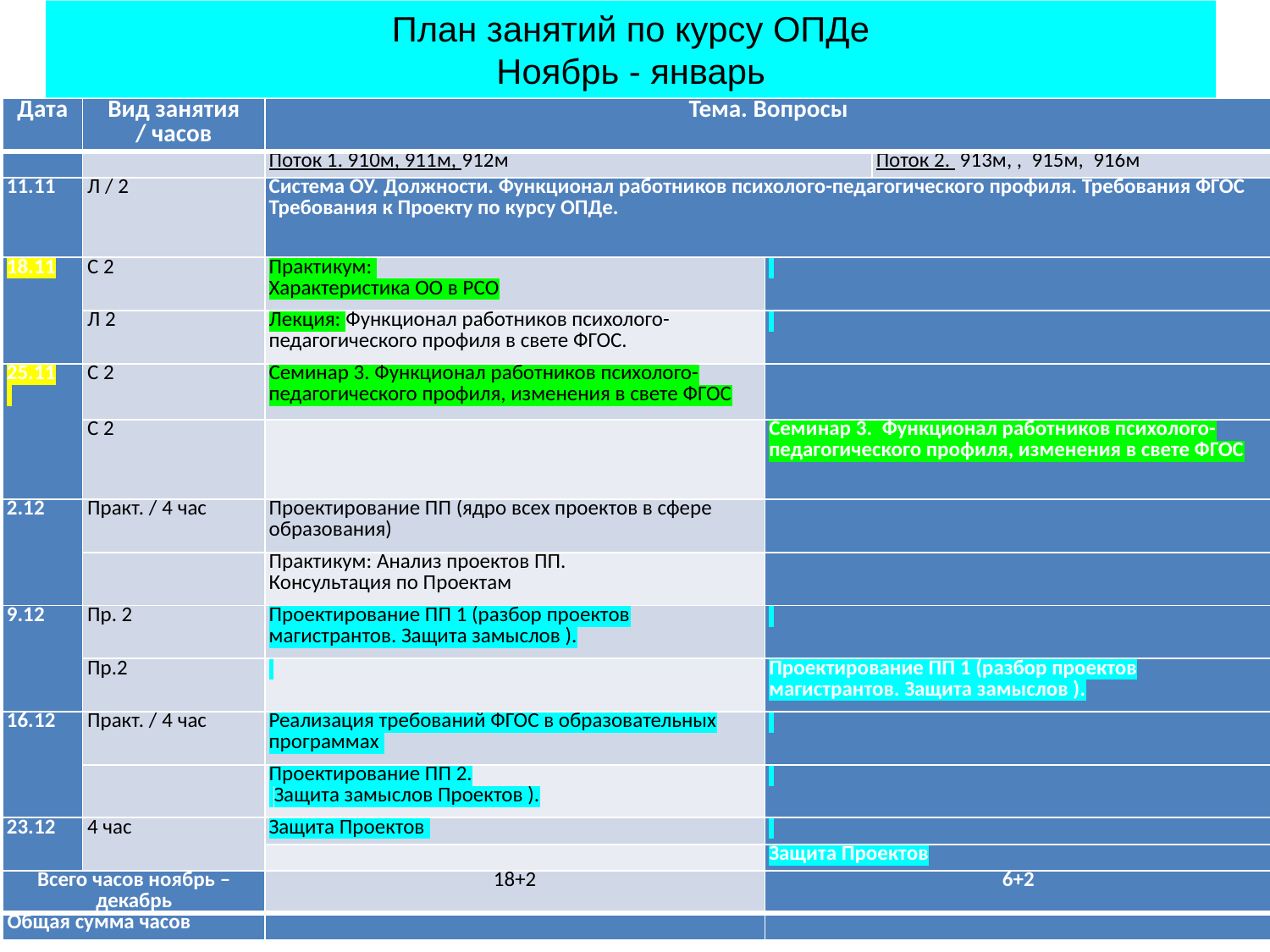

План занятий по курсу ОПДе
Ноябрь - январь
| Дата | Вид занятия / часов | Тема. Вопросы |  |  |
| --- | --- | --- | --- | --- |
|  |  | Поток 1. 910м, 911м, 912м |  | Поток 2. 913м, , 915м, 916м |
| 11.11 | Л / 2 | Система ОУ. Должности. Функционал работников психолого-педагогического профиля. Требования ФГОС Требования к Проекту по курсу ОПДе. |  |  |
| 18.11 | С 2 | Практикум: Характеристика ОО в РСО |  |  |
|  | Л 2 | Лекция: Функционал работников психолого-педагогического профиля в свете ФГОС. |  |  |
| 25.11 | С 2 | Семинар 3. Функционал работников психолого-педагогического профиля, изменения в свете ФГОС |  |  |
|  | С 2 |  | Семинар 3. Функционал работников психолого-педагогического профиля, изменения в свете ФГОС |  |
| 2.12 | Практ. / 4 час | Проектирование ПП (ядро всех проектов в сфере образования) |  |  |
|  |  | Практикум: Анализ проектов ПП. Консультация по Проектам |  |  |
| 9.12 | Пр. 2 | Проектирование ПП 1 (разбор проектов магистрантов. Защита замыслов ). |  |  |
|  | Пр.2 |  | Проектирование ПП 1 (разбор проектов магистрантов. Защита замыслов ). |  |
| 16.12 | Практ. / 4 час | Реализация требований ФГОС в образовательных программах |  |  |
|  |  | Проектирование ПП 2. Защита замыслов Проектов ). |  |  |
| 23.12 | 4 час | Защита Проектов |  |  |
|  |  |  | Защита Проектов |  |
| Всего часов ноябрь –декабрь |  | 18+2 | 6+2 |  |
| Общая сумма часов |  |  |  |  |